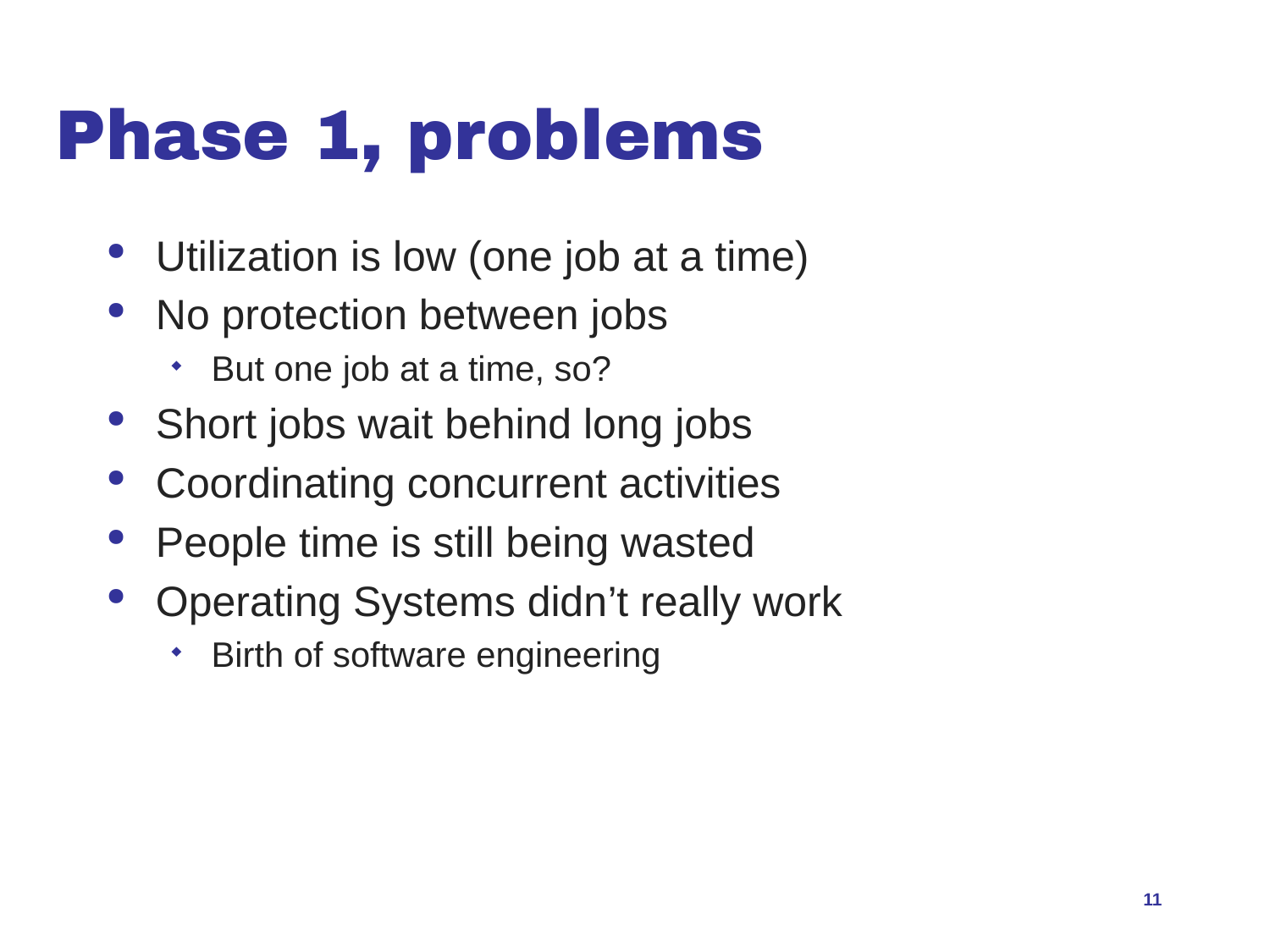

# Phase 1, problems
Utilization is low (one job at a time)
No protection between jobs
But one job at a time, so?
Short jobs wait behind long jobs
Coordinating concurrent activities
People time is still being wasted
Operating Systems didn’t really work
Birth of software engineering
11